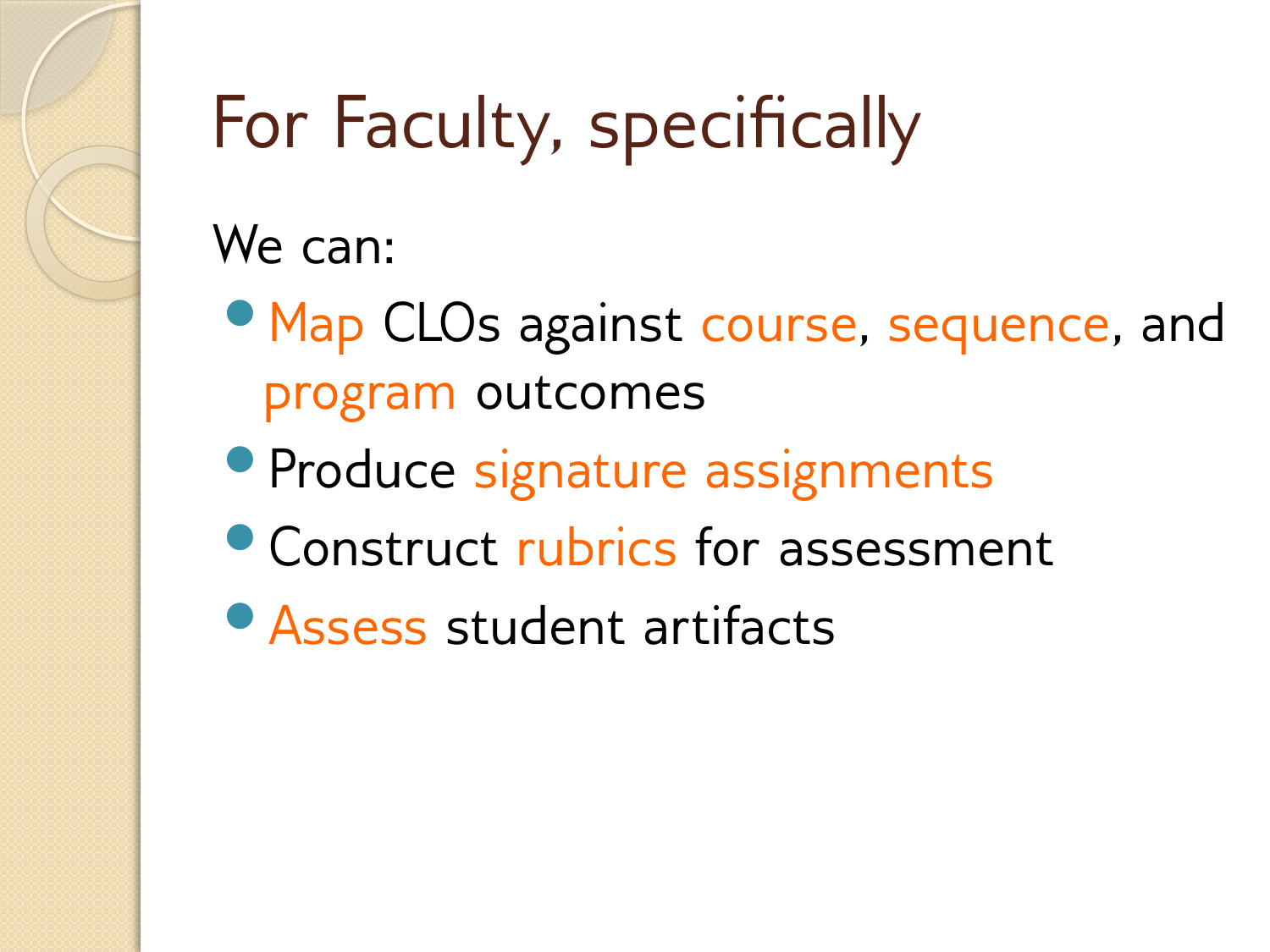

# For Faculty, specifically
We can:
Map CLOs against course, sequence, and program outcomes
Produce signature assignments
Construct rubrics for assessment
Assess student artifacts